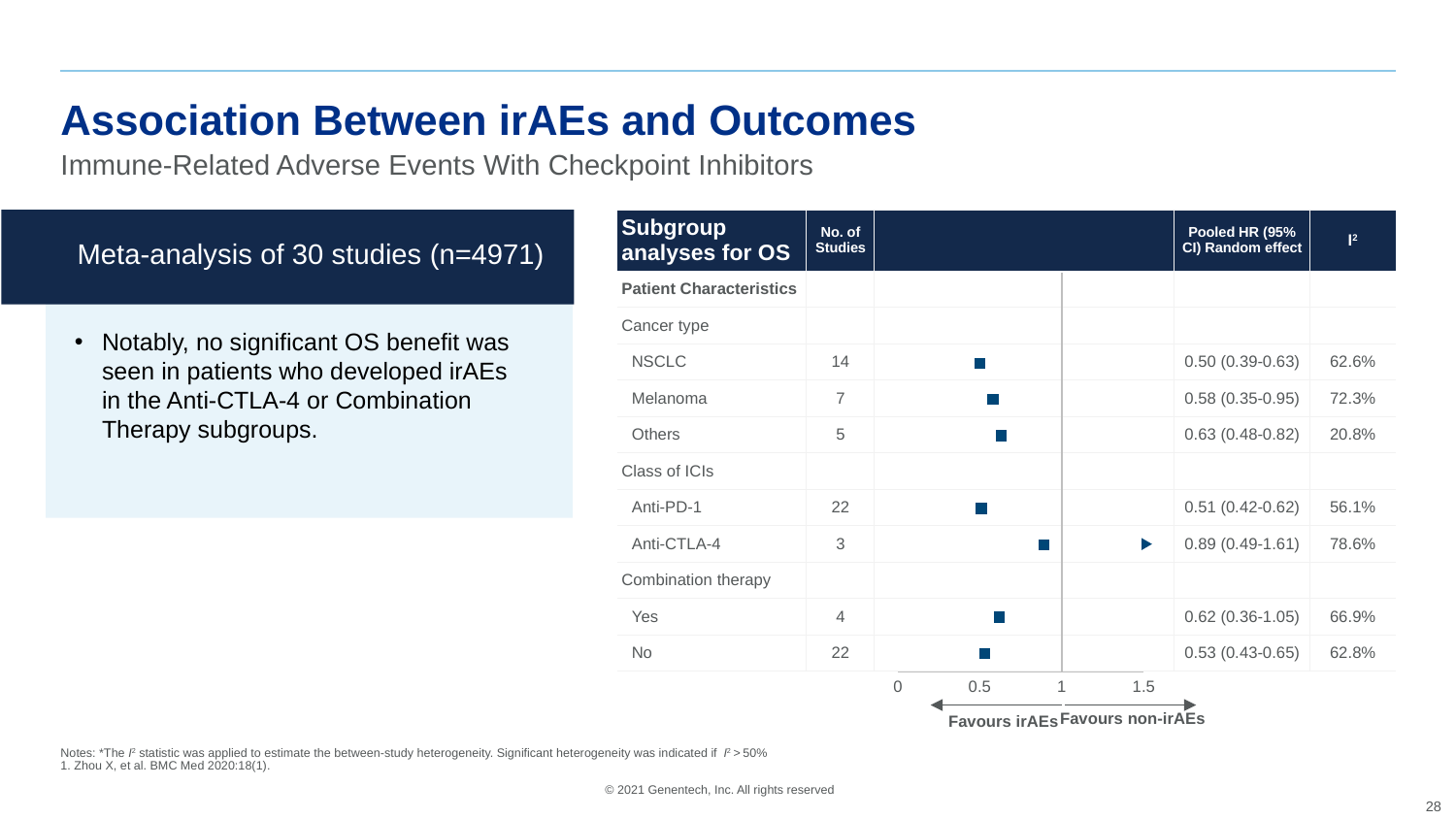

Association Between irAEs and Outcomes
Immune-Related Adverse Events With Checkpoint Inhibitors
| Subgroup analyses for OS | No. of Studies |  | Pooled HR (95% CI) Random effect | I2 |
| --- | --- | --- | --- | --- |
| Patient Characteristics |  |  |  |  |
| Cancer type |  |  |  |  |
| NSCLC | 14 |  | 0.50 (0.39-0.63) | 62.6% |
| Melanoma | 7 |  | 0.58 (0.35-0.95) | 72.3% |
| Others | 5 |  | 0.63 (0.48-0.82) | 20.8% |
| Class of ICIs |  |  |  |  |
| Anti-PD-1 | 22 |  | 0.51 (0.42-0.62) | 56.1% |
| Anti-CTLA-4 | 3 |  | 0.89 (0.49-1.61) | 78.6% |
| Combination therapy |  |  |  |  |
| Yes | 4 |  | 0.62 (0.36-1.05) | 66.9% |
| No | 22 |  | 0.53 (0.43-0.65) | 62.8% |

Meta-analysis of 30 studies (n=4971)

### Chart

| Category |  |
|---|---|
Notably, no significant OS benefit was seen in patients who developed irAEs in the Anti-CTLA-4 or Combination Therapy subgroups.

Favours non-irAEs
Favours irAEs
Notes: *The I2 statistic was applied to estimate the between-study heterogeneity. Significant heterogeneity was indicated if  I2 > 50%
1. Zhou X, et al. BMC Med 2020:18(1).